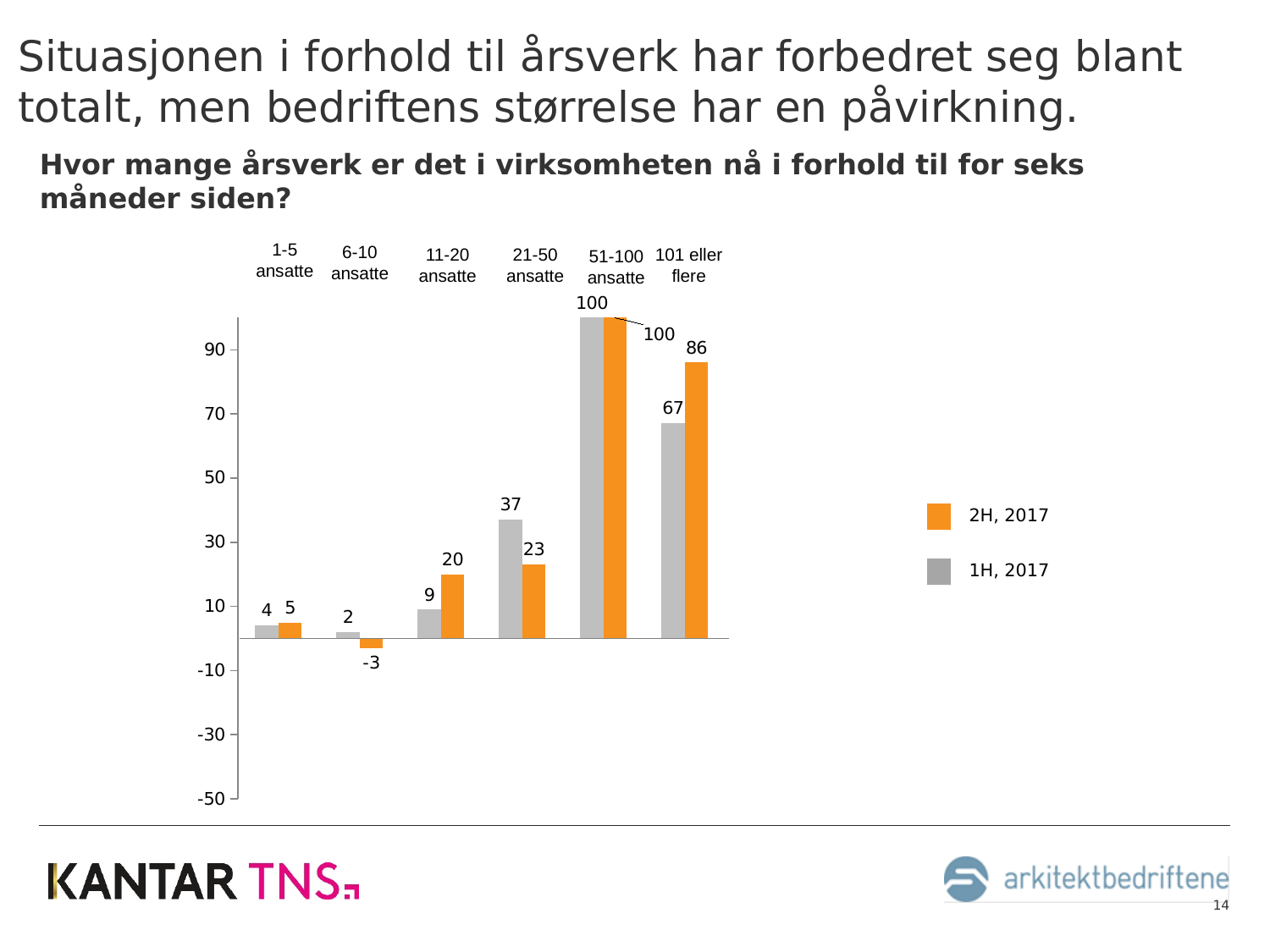

# Situasjonen i forhold til årsverk har forbedret seg blant totalt, men bedriftens størrelse har en påvirkning.
Hvor mange årsverk er det i virksomheten nå i forhold til for seks måneder siden?
1-5 ansatte
6-10 ansatte
11-20 ansatte
21-50 ansatte
101 eller flere
51-100 ansatte

### Chart

| Category | 1H | 2H |
|---|---|---|
|  | 4.0 | 5.0 |
|  | 2.0 | -3.0 |
|  | 9.0 | 20.0 |
|  | 37.0 | 23.0 |
|  | 100.0 | 100.0 |
|  | 67.0 | 86.0 |
2H, 2017

1H, 2017

14